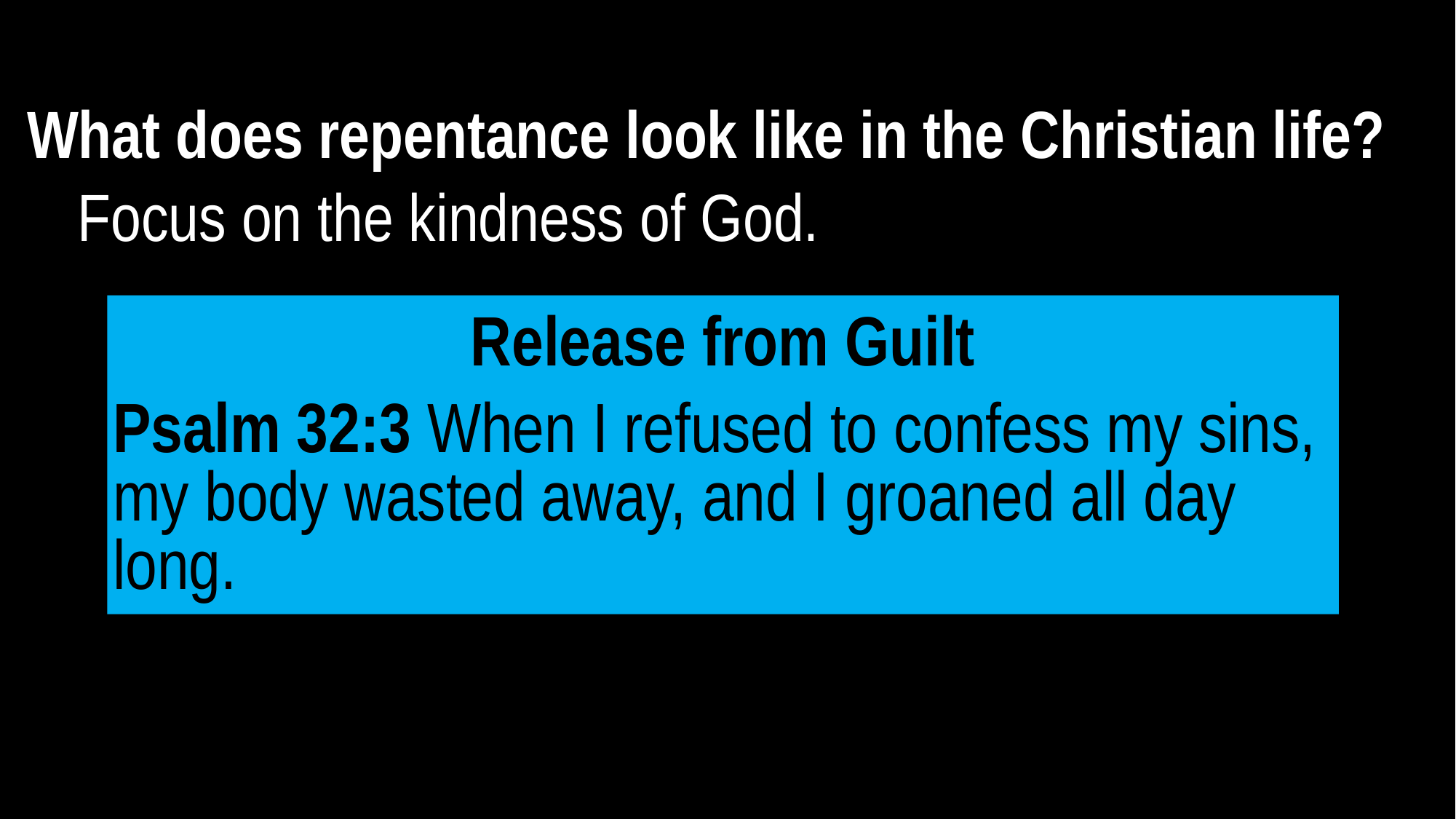

What does repentance look like in the Christian life?
Focus on the kindness of God.

Release from Guilt
Psalm 32:3 When I refused to confess my sins, my body wasted away, and I groaned all day long.